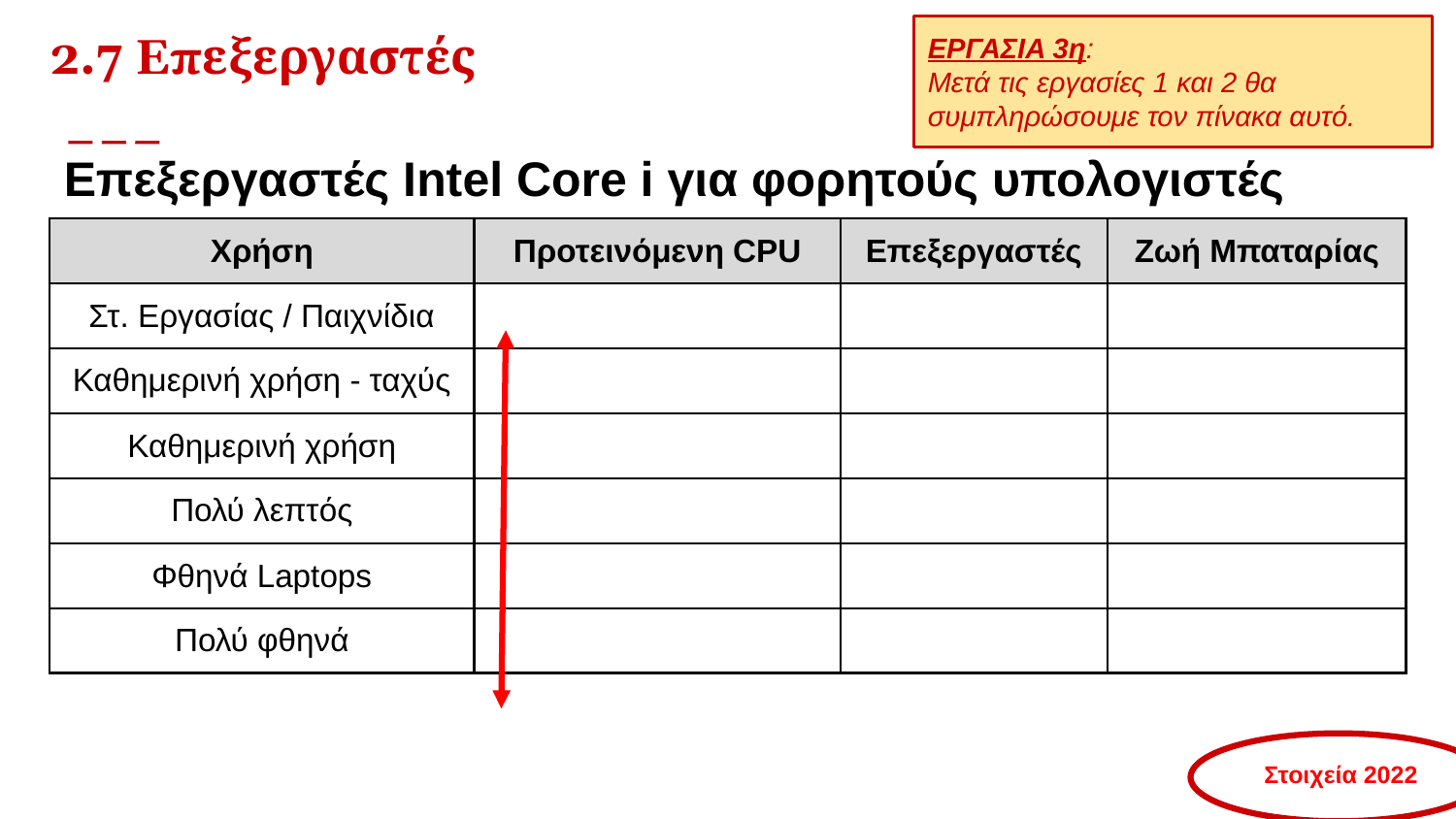

# 2.7 Επεξεργαστές
ΕΡΓΑΣΙΑ 3η:
Μετά τις εργασίες 1 και 2 θα συμπληρώσουμε τον πίνακα αυτό.
Επεξεργαστές Intel Core i για φορητούς υπολογιστές
| Χρήση | Προτεινόμενη CPU | Επεξεργαστές | Ζωή Μπαταρίας |
| --- | --- | --- | --- |
| Στ. Εργασίας / Παιχνίδια |  |  |  |
| Καθημερινή χρήση - ταχύς |  |  |  |
| Καθημερινή χρήση |  |  |  |
| Πολύ λεπτός |  |  |  |
| Φθηνά Laptops |  |  |  |
| Πολύ φθηνά |  |  |  |

13
13
13
13
Στοιχεία 2022